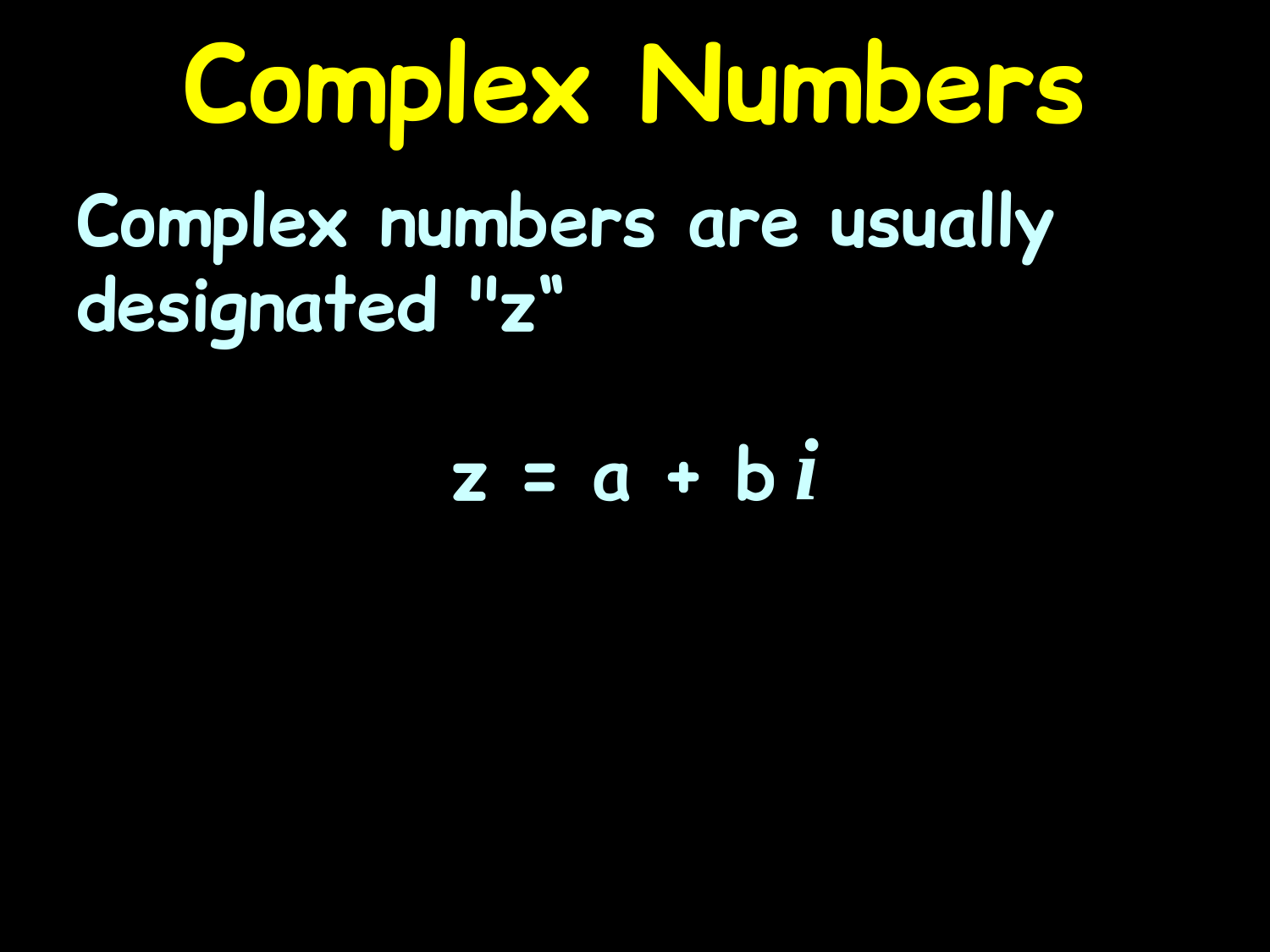

# Complex Numbers
Complex numbers are usually designated "z“

z = a + b i